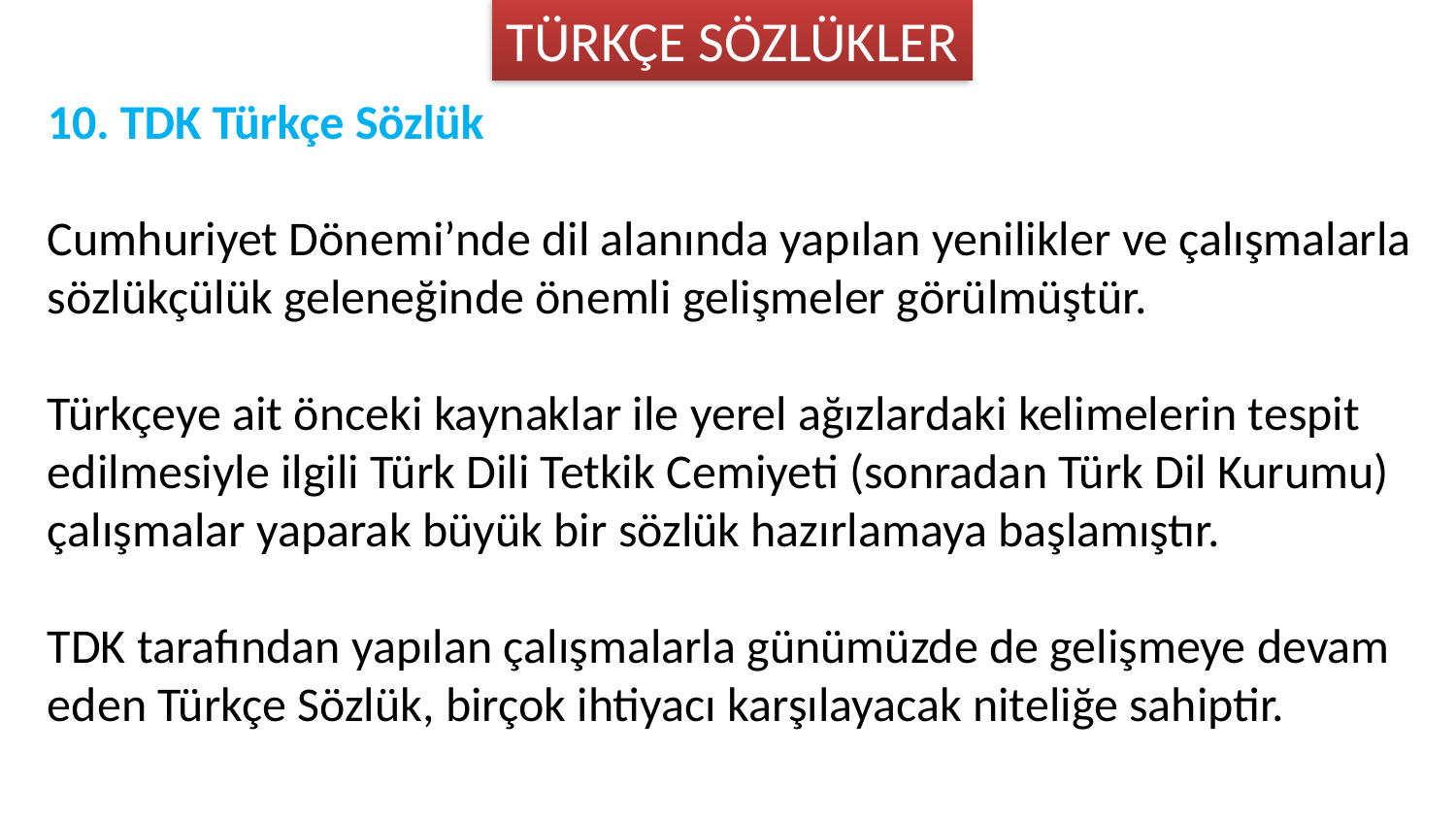

TÜRKÇE SÖZLÜKLER
10. TDK Türkçe Sözlük

Cumhuriyet Dönemi’nde dil alanında yapılan yenilikler ve çalışmalarla sözlükçülük geleneğinde önemli gelişmeler görülmüştür.

Türkçeye ait önceki kaynaklar ile yerel ağızlardaki kelimelerin tespit edilmesiyle ilgili Türk Dili Tetkik Cemiyeti (sonradan Türk Dil Kurumu) çalışmalar yaparak büyük bir sözlük hazırlamaya başlamıştır.

TDK tarafından yapılan çalışmalarla günümüzde de gelişmeye devam eden Türkçe Sözlük, birçok ihtiyacı karşılayacak niteliğe sahiptir.